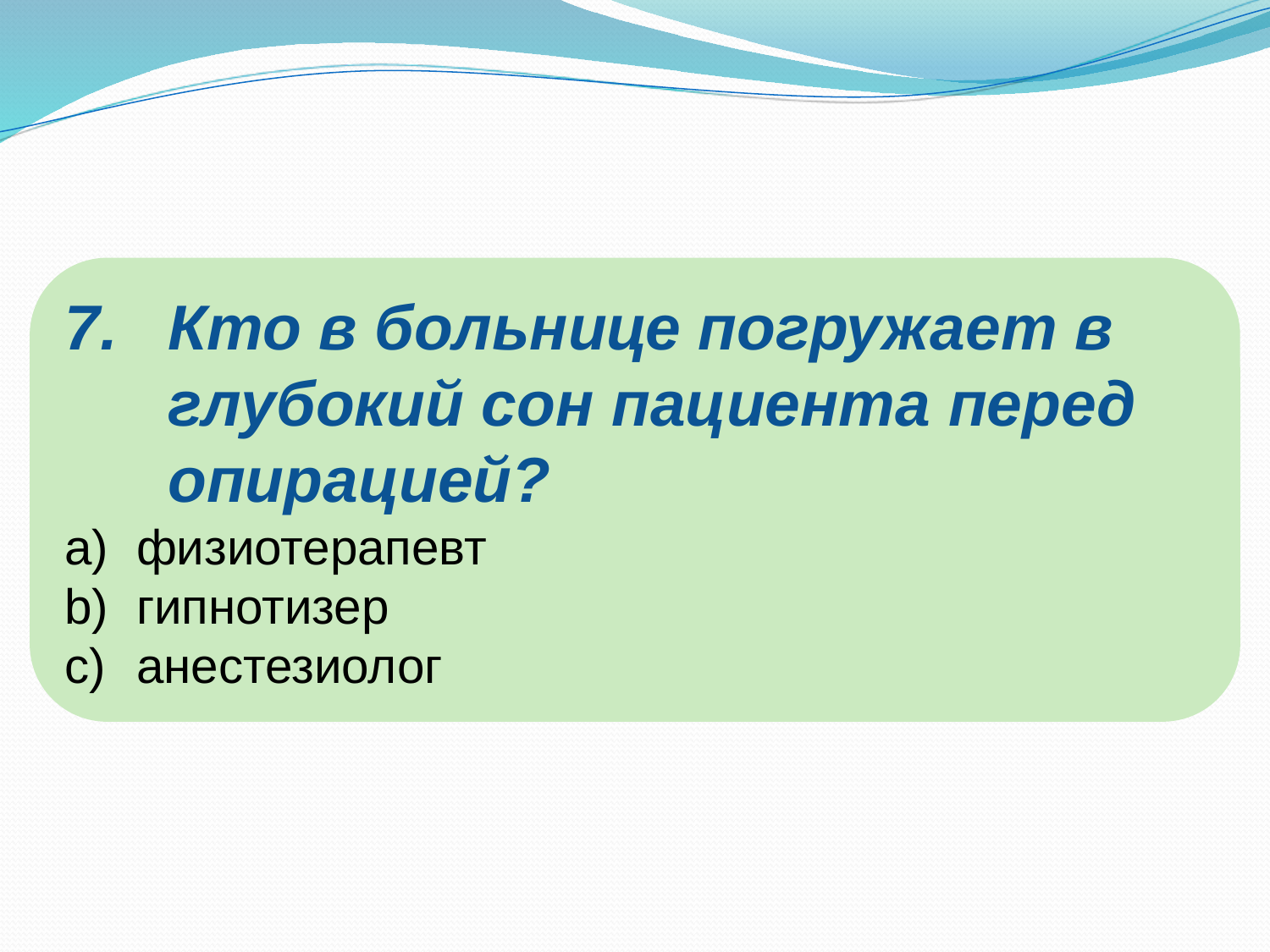

Кто в больнице погружает в глубокий сон пациента перед опирацией?
физиотерапевт
гипнотизер
анестезиолог